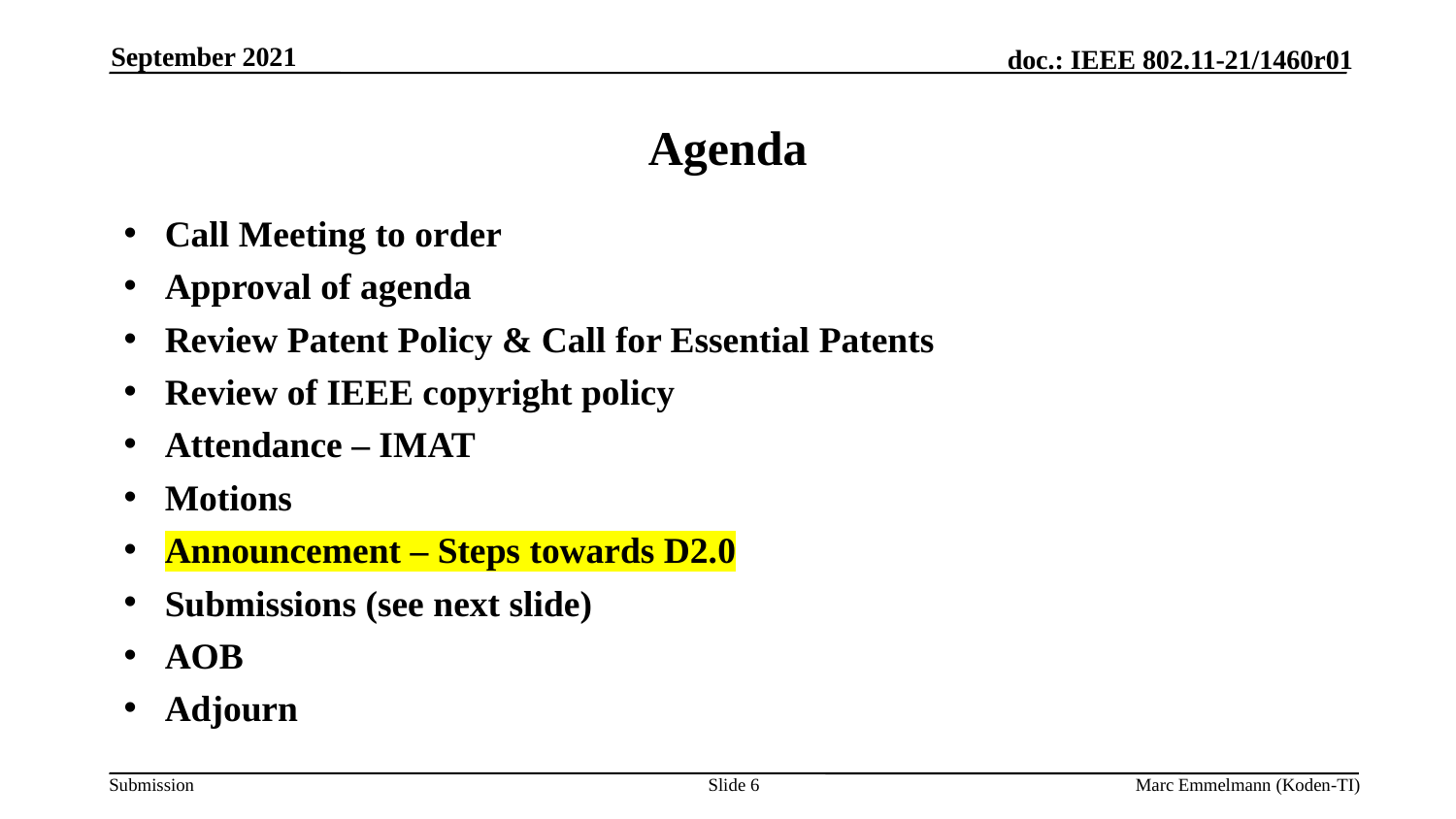

September 2021
# Agenda
Call Meeting to order
Approval of agenda
Review Patent Policy & Call for Essential Patents
Review of IEEE copyright policy
Attendance – IMAT
Motions
Announcement – Steps towards D2.0
Submissions (see next slide)
AOB
Adjourn
Slide 6
Marc Emmelmann (Koden-TI)